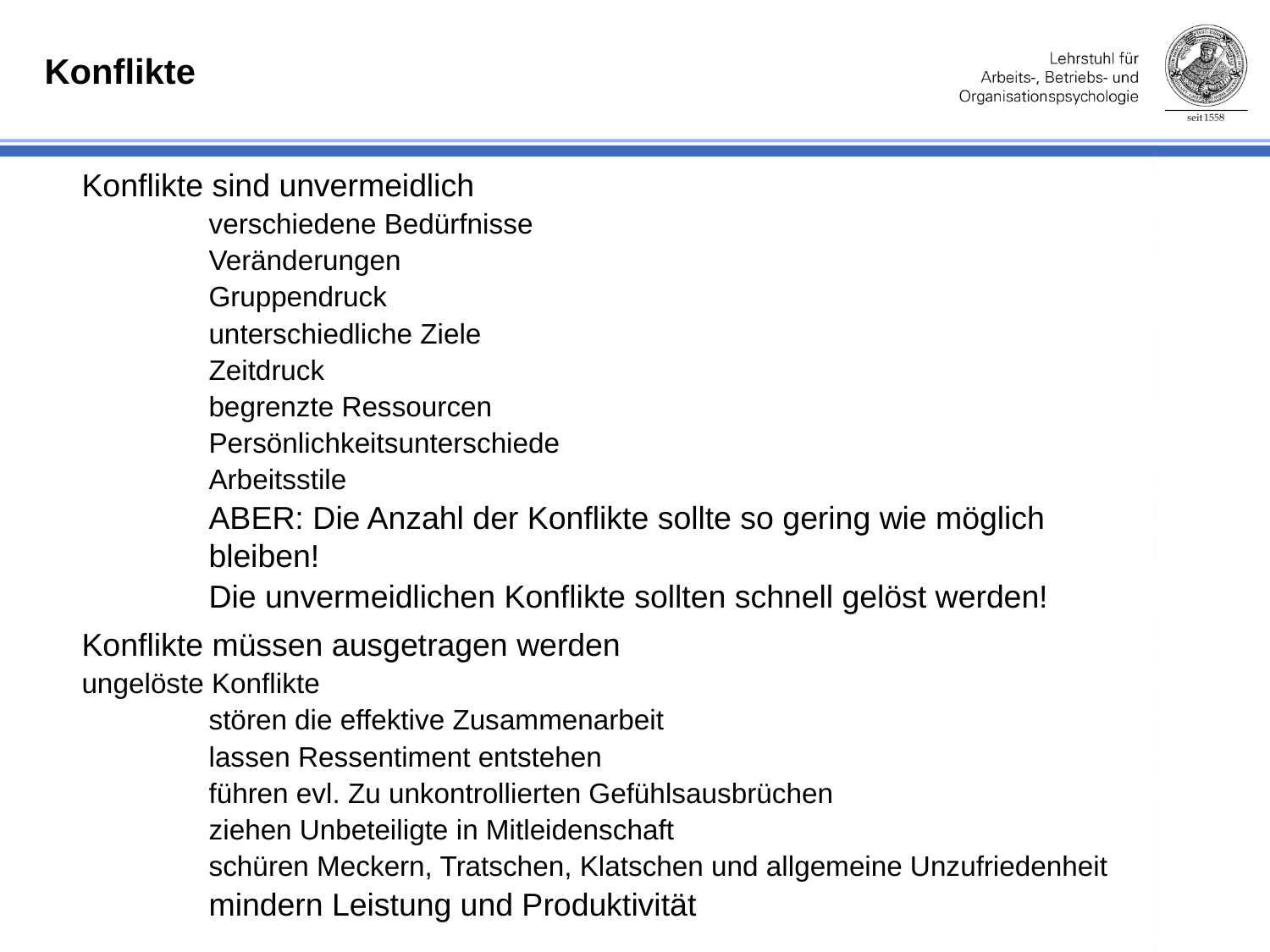

Konflikte
Konflikte sind unvermeidlich
	verschiedene Bedürfnisse
	Veränderungen
	Gruppendruck
	unterschiedliche Ziele
	Zeitdruck
	begrenzte Ressourcen
	Persönlichkeitsunterschiede
	Arbeitsstile
	ABER: Die Anzahl der Konflikte sollte so gering wie möglich 		bleiben!
	Die unvermeidlichen Konflikte sollten schnell gelöst werden!
Konflikte müssen ausgetragen werden
ungelöste Konflikte
	stören die effektive Zusammenarbeit
	lassen Ressentiment entstehen
	führen evl. Zu unkontrollierten Gefühlsausbrüchen
	ziehen Unbeteiligte in Mitleidenschaft
	schüren Meckern, Tratschen, Klatschen und allgemeine Unzufriedenheit
	mindern Leistung und Produktivität